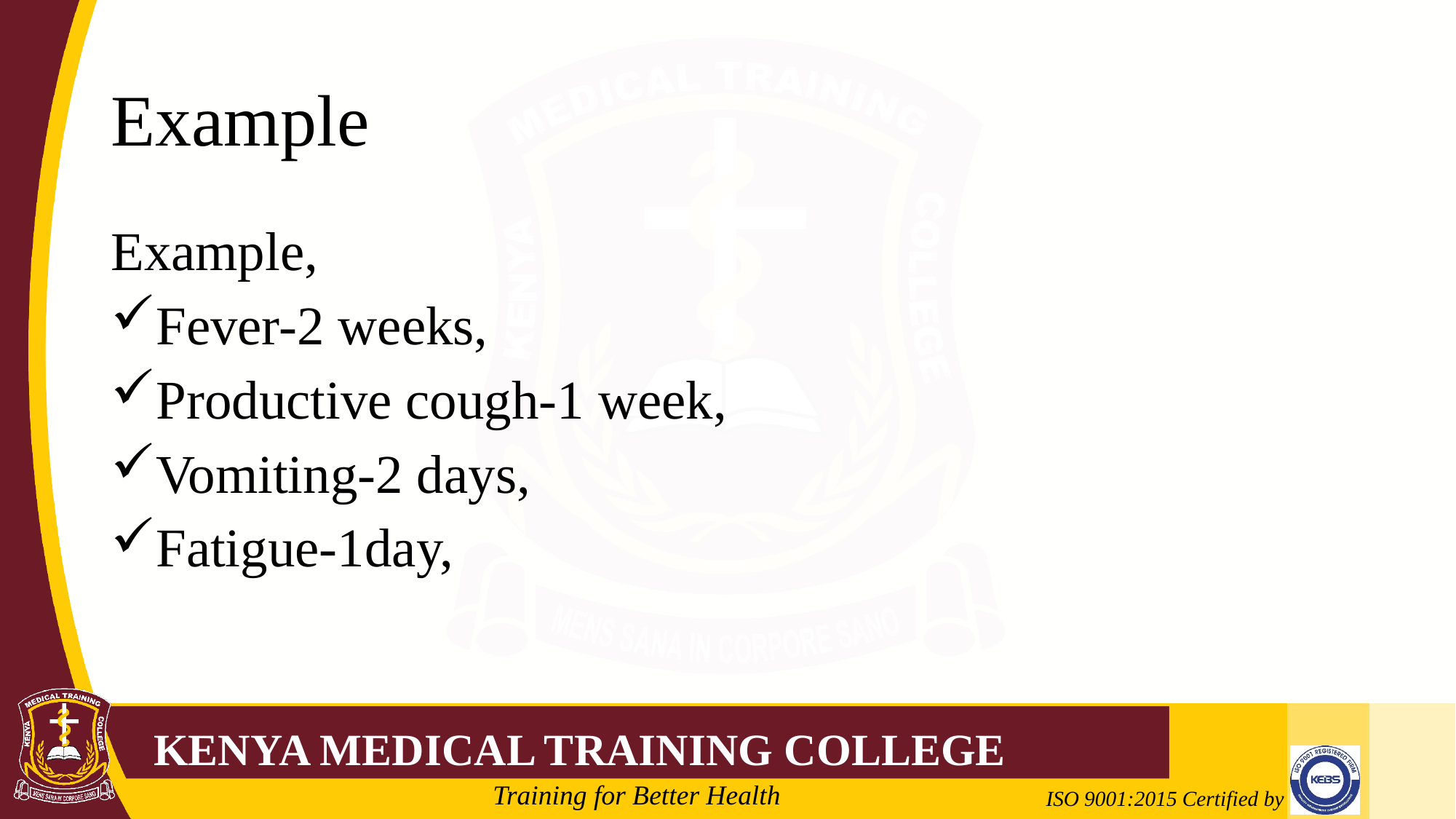

# Example
Example,
Fever-2 weeks,
Productive cough-1 week,
Vomiting-2 days,
Fatigue-1day,